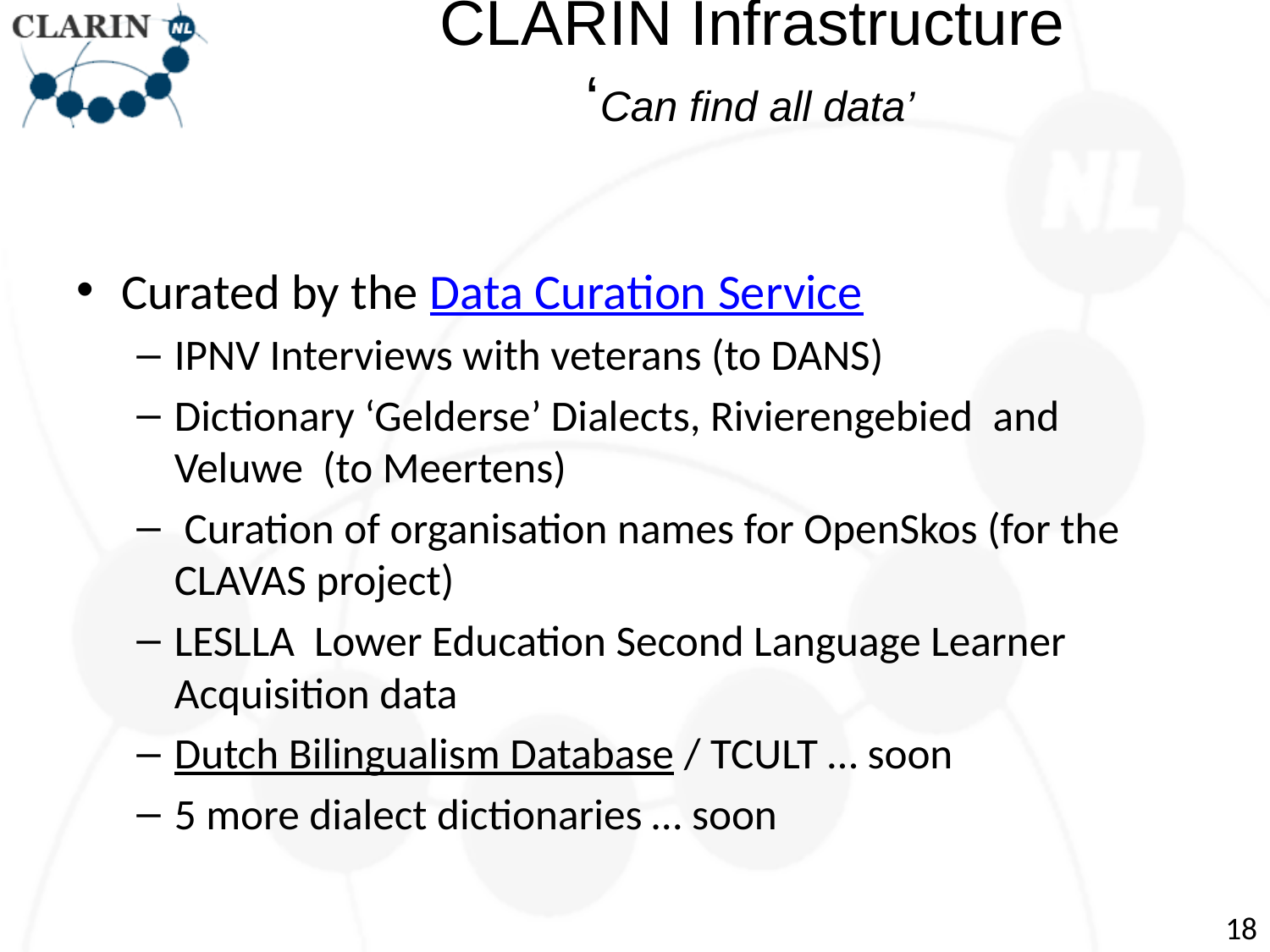

# CLARIN Infrastructure ‘Can find all data’
Curated by the Data Curation Service
IPNV Interviews with veterans (to DANS)
Dictionary ‘Gelderse’ Dialects, Rivierengebied  and Veluwe  (to Meertens)
 Curation of organisation names for OpenSkos (for the CLAVAS project)
LESLLA  Lower Education Second Language Learner Acquisition data
Dutch Bilingualism Database / TCULT … soon
5 more dialect dictionaries … soon

18